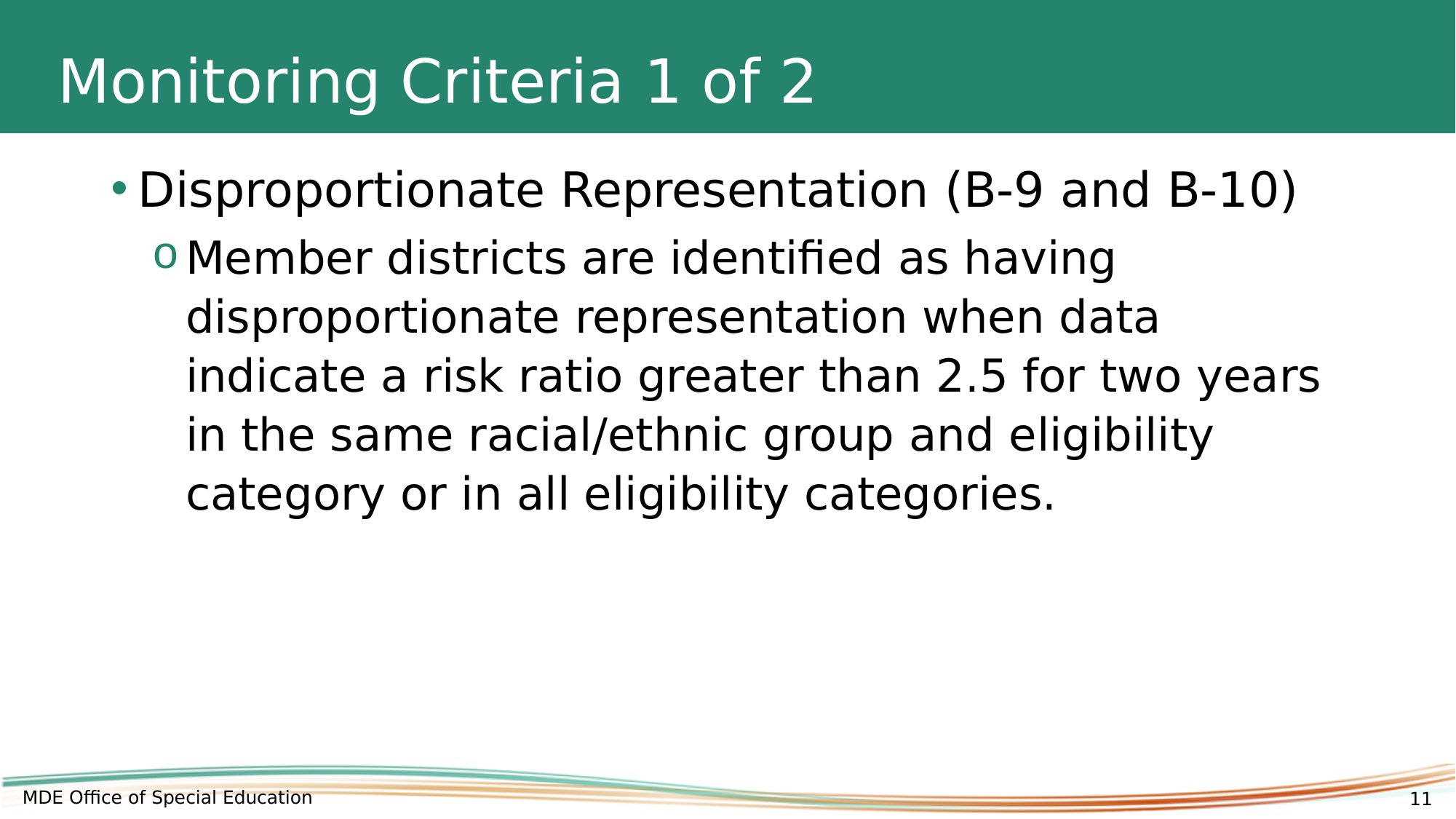

# Monitoring Criteria 1 of 2
Disproportionate Representation (B-9 and B-10)
Member districts are identified as having disproportionate representation when data indicate a risk ratio greater than 2.5 for two years in the same racial/ethnic group and eligibility category or in all eligibility categories.
MDE Office of Special Education
11